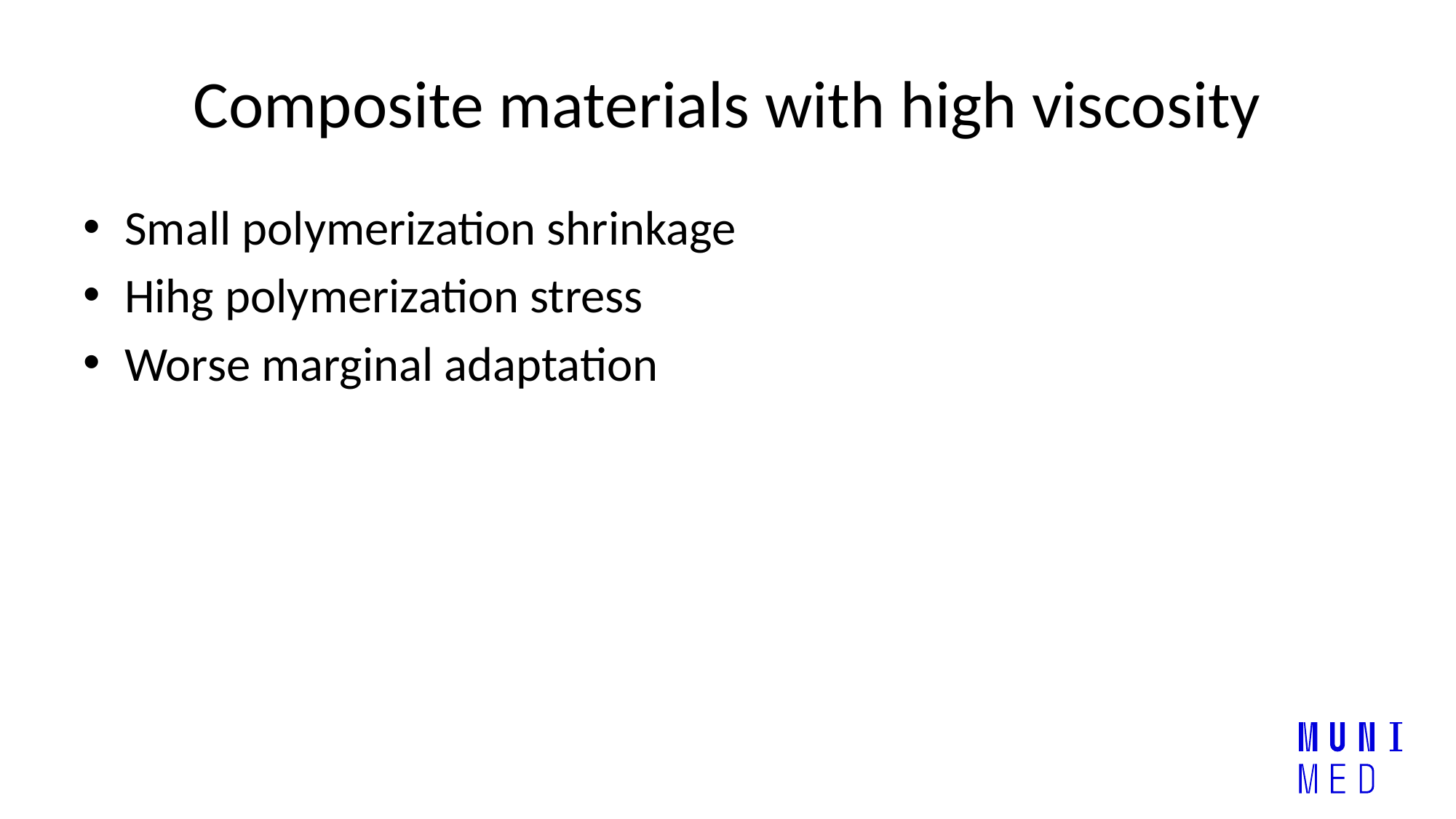

# Composite materials with high viscosity
Small polymerization shrinkage
Hihg polymerization stress
Worse marginal adaptation